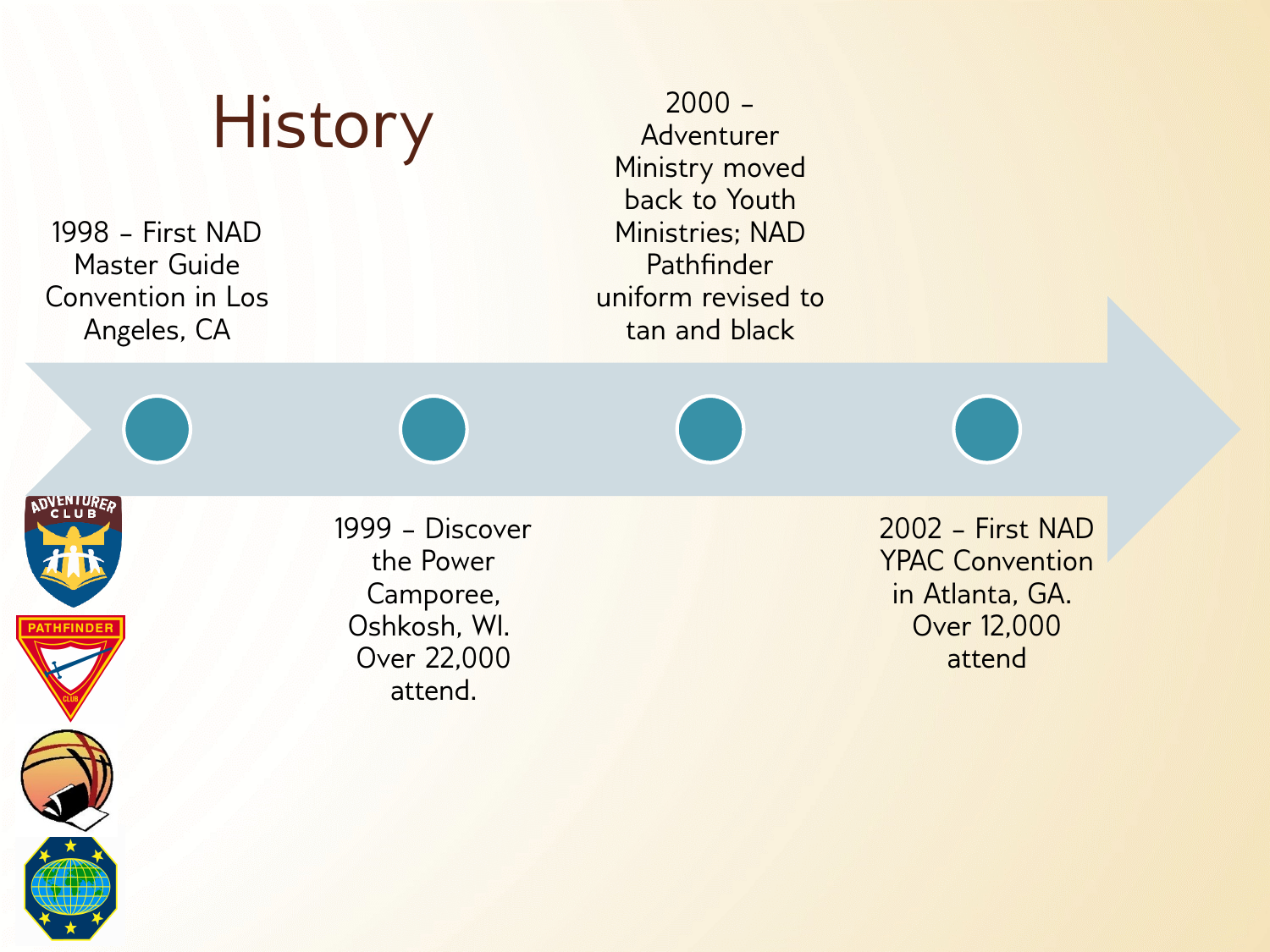

# History
1998 – First NAD Master Guide Convention in Los Angeles, CA
1999 – Discover the Power Camporee, Oshkosh, WI.  Over 22,000 attend.
2000 – Adventurer Ministry moved back to Youth Ministries; NAD Pathfinder uniform revised to tan and black
2002 – First NAD YPAC Convention in Atlanta, GA.  Over 12,000 attend